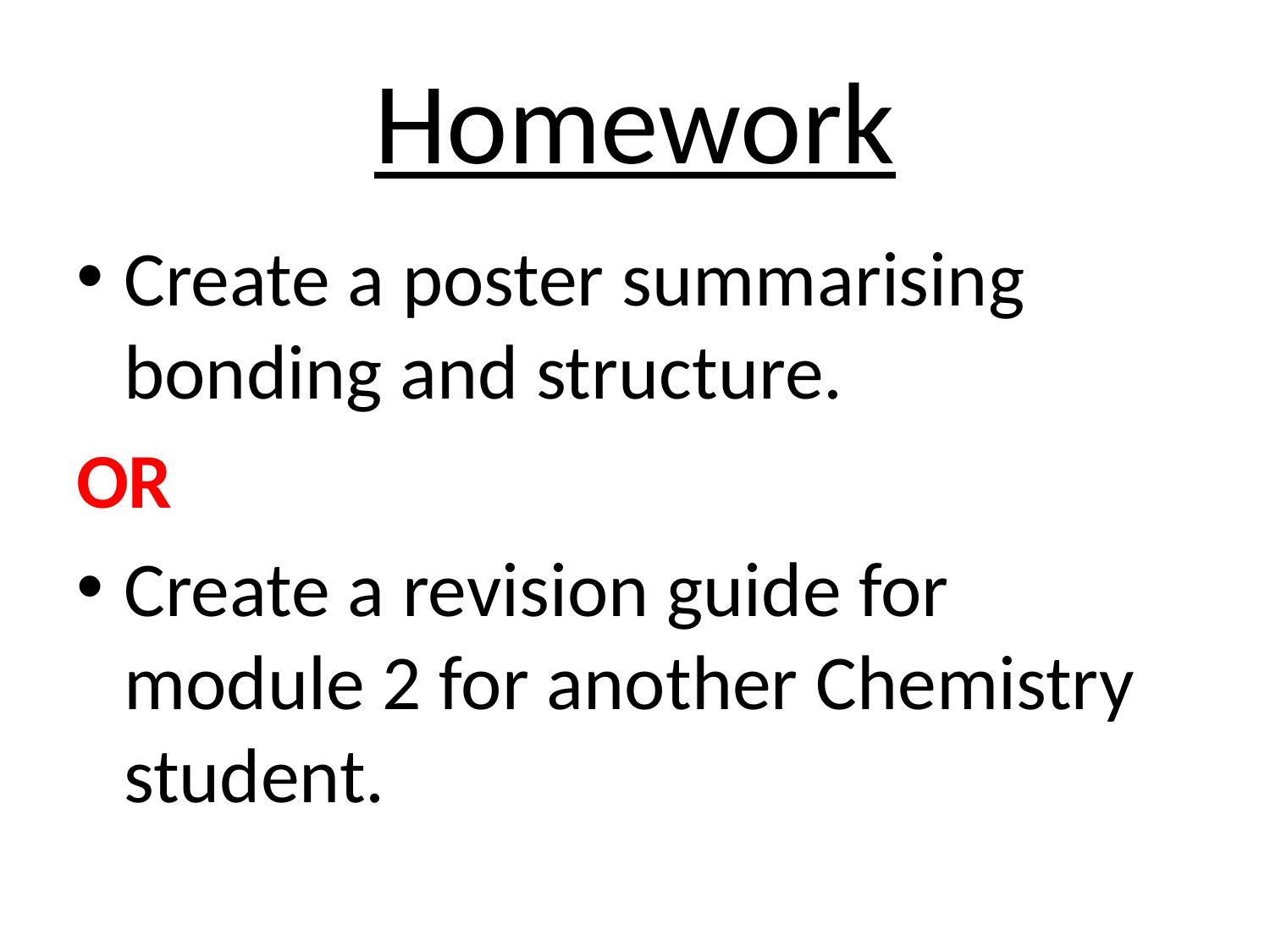

# Homework
Create a poster summarising bonding and structure.
OR
Create a revision guide for module 2 for another Chemistry student.